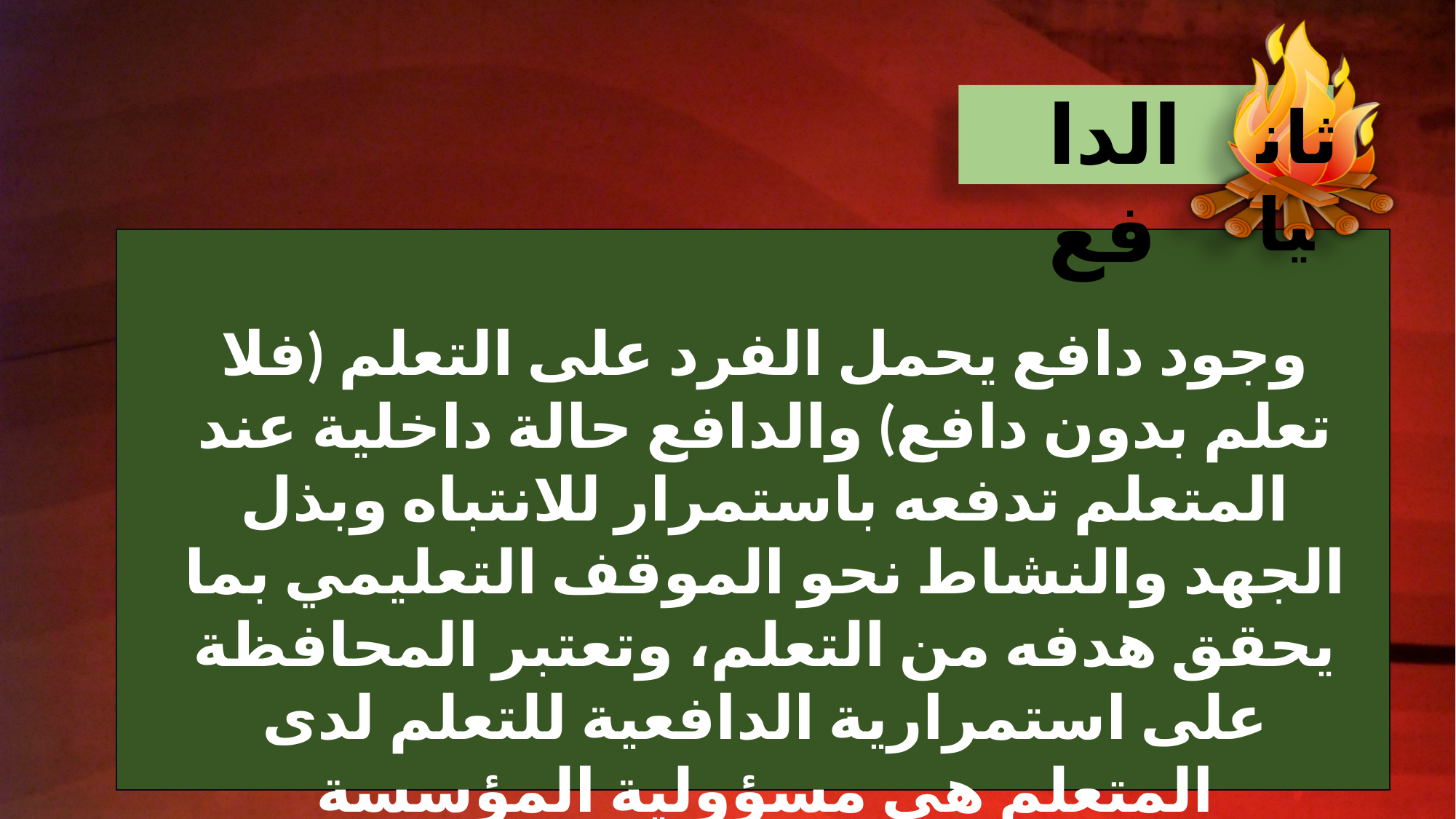

الدافع

ثانيا

وجود دافع يحمل الفرد على التعلم (فلا تعلم بدون دافع) والدافع حالة داخلية عند المتعلم تدفعه باستمرار للانتباه وبذل الجهد والنشاط نحو الموقف التعليمي بما يحقق هدفه من التعلم، وتعتبر المحافظة على استمرارية الدافعية للتعلم لدى المتعلم هي مسؤولية المؤسسة التعليمية.